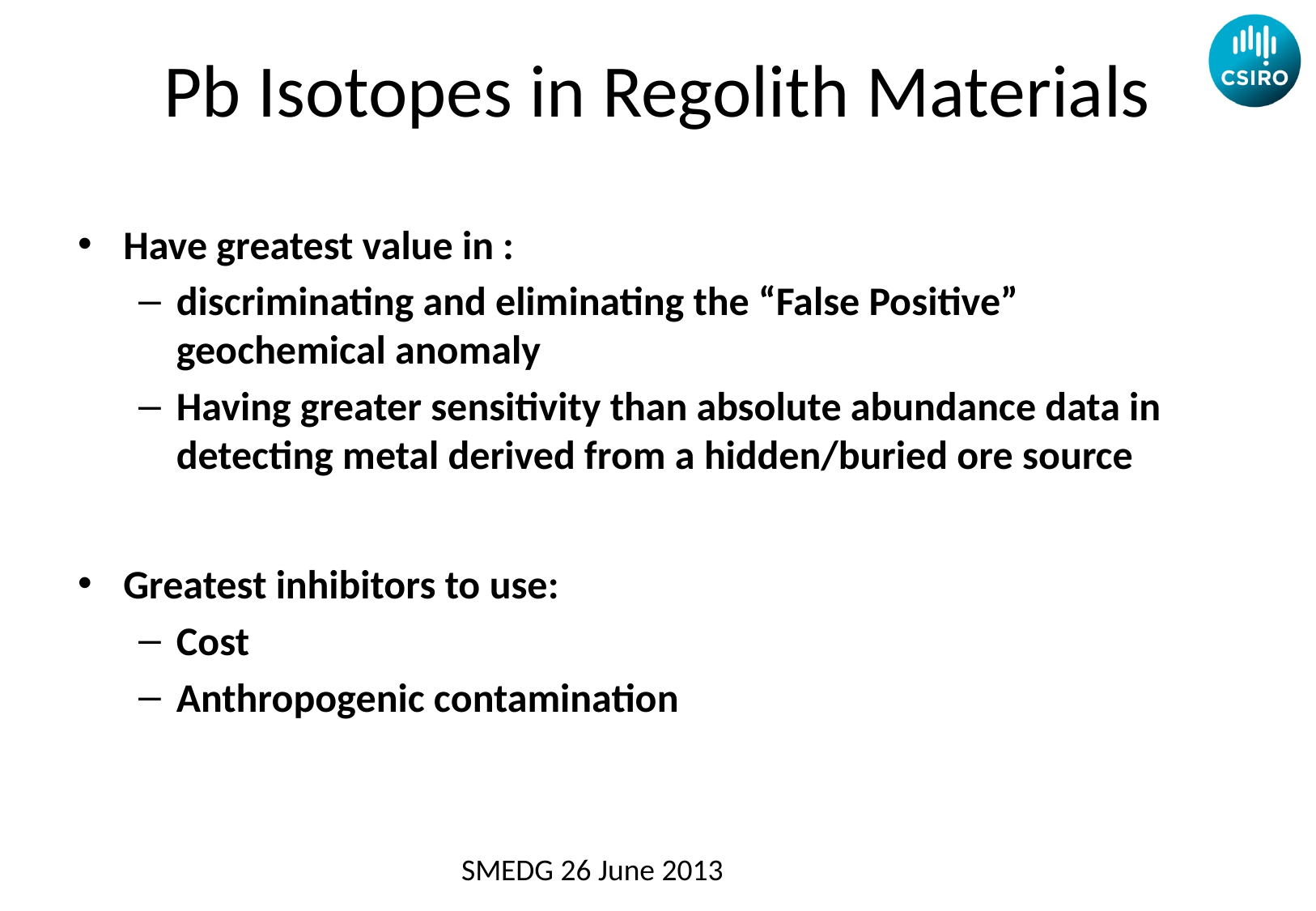

# Pb Isotopes in Regolith Materials
Have greatest value in :
discriminating and eliminating the “False Positive” geochemical anomaly
Having greater sensitivity than absolute abundance data in detecting metal derived from a hidden/buried ore source

Greatest inhibitors to use:
Cost
Anthropogenic contamination
SMEDG 26 June 2013